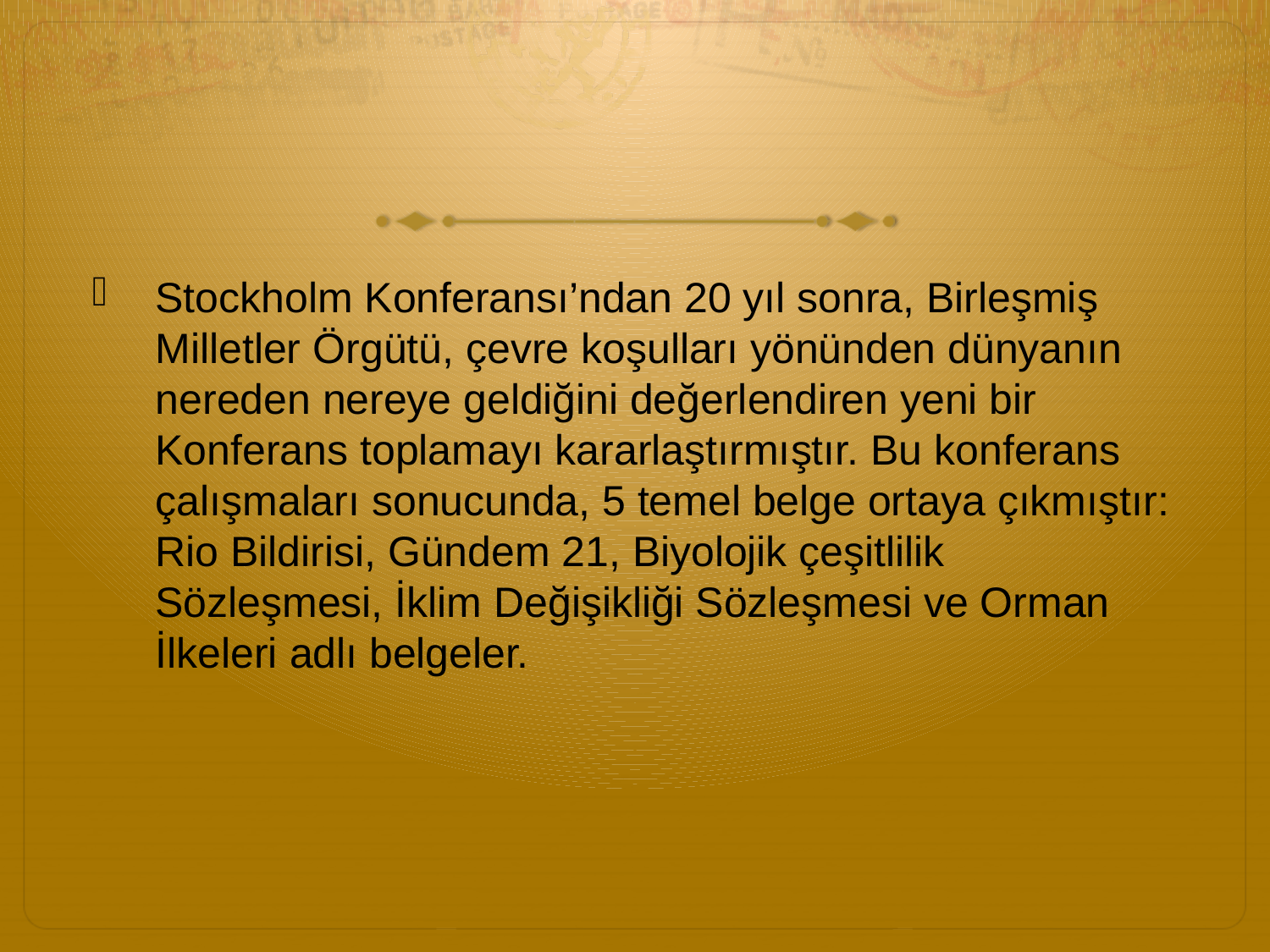

#
Stockholm Konferansı’ndan 20 yıl sonra, Birleşmiş Milletler Örgütü, çevre koşulları yönünden dünyanın nereden nereye geldiğini değerlendiren yeni bir Konferans toplamayı kararlaştırmıştır. Bu konferans çalışmaları sonucunda, 5 temel belge ortaya çıkmıştır: Rio Bildirisi, Gündem 21, Biyolojik çeşitlilik Sözleşmesi, İklim Değişikliği Sözleşmesi ve Orman İlkeleri adlı belgeler.